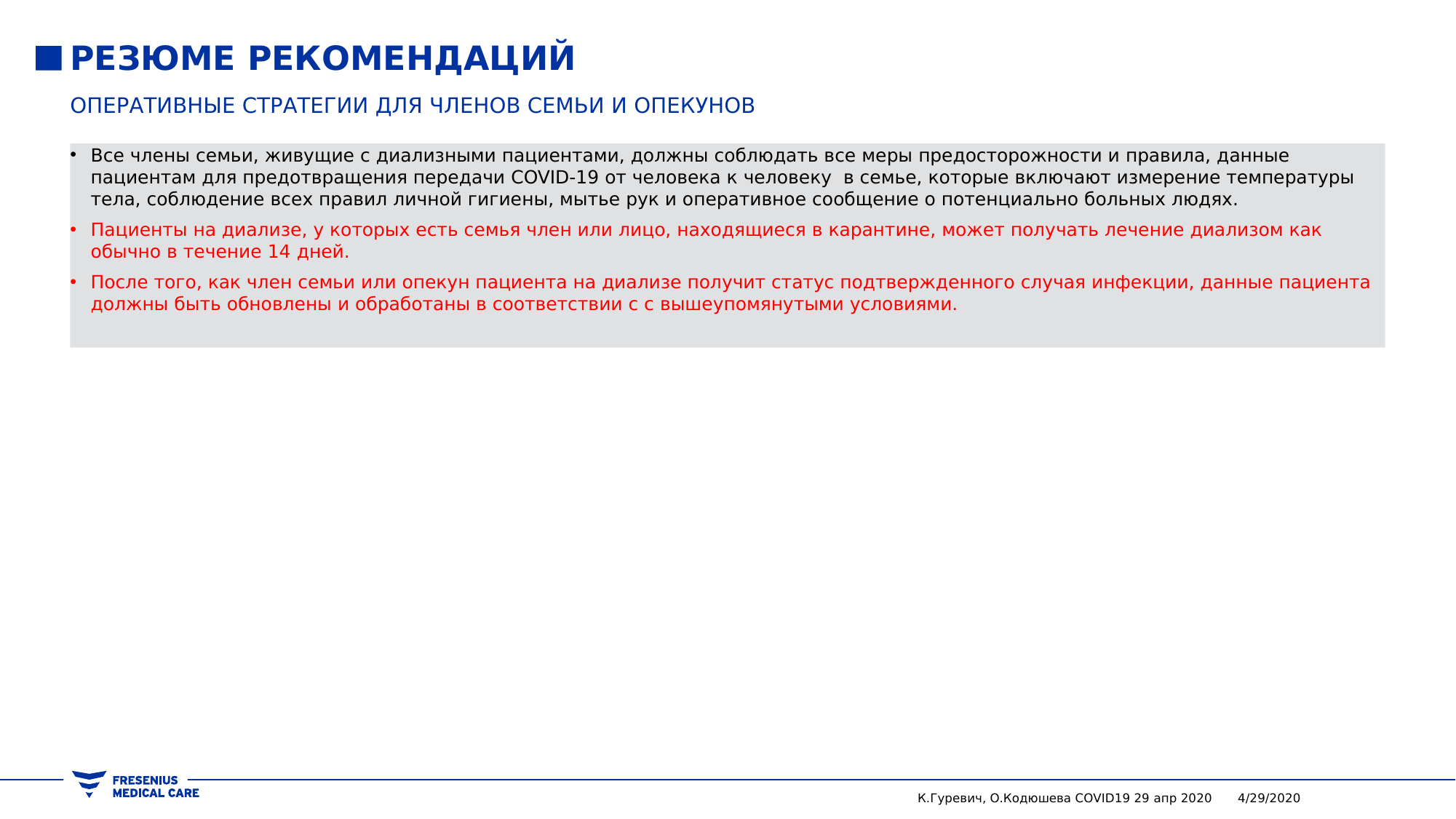

# Резюме рекомендаций
Оперативные стратегии для членов семьи и опекунов

Все члены семьи, живущие с диализными пациентами, должны соблюдать все меры предосторожности и правила, данные пациентам для предотвращения передачи COVID-19 от человека к человеку  в семье, которые включают измерение температуры тела, соблюдение всех правил личной гигиены, мытье рук и оперативное сообщение о потенциально больных людях.
Пациенты на диализе, у которых есть семья член или лицо, находящиеся в карантине, может получать лечение диализом как обычно в течение 14 дней.
После того, как член семьи или опекун пациента на диализе получит статус подтвержденного случая инфекции, данные пациента должны быть обновлены и обработаны в соответствии с с вышеупомянутыми условиями.

К.Гуревич, О.Кодюшева COVID19 29 апр 2020
4/29/2020